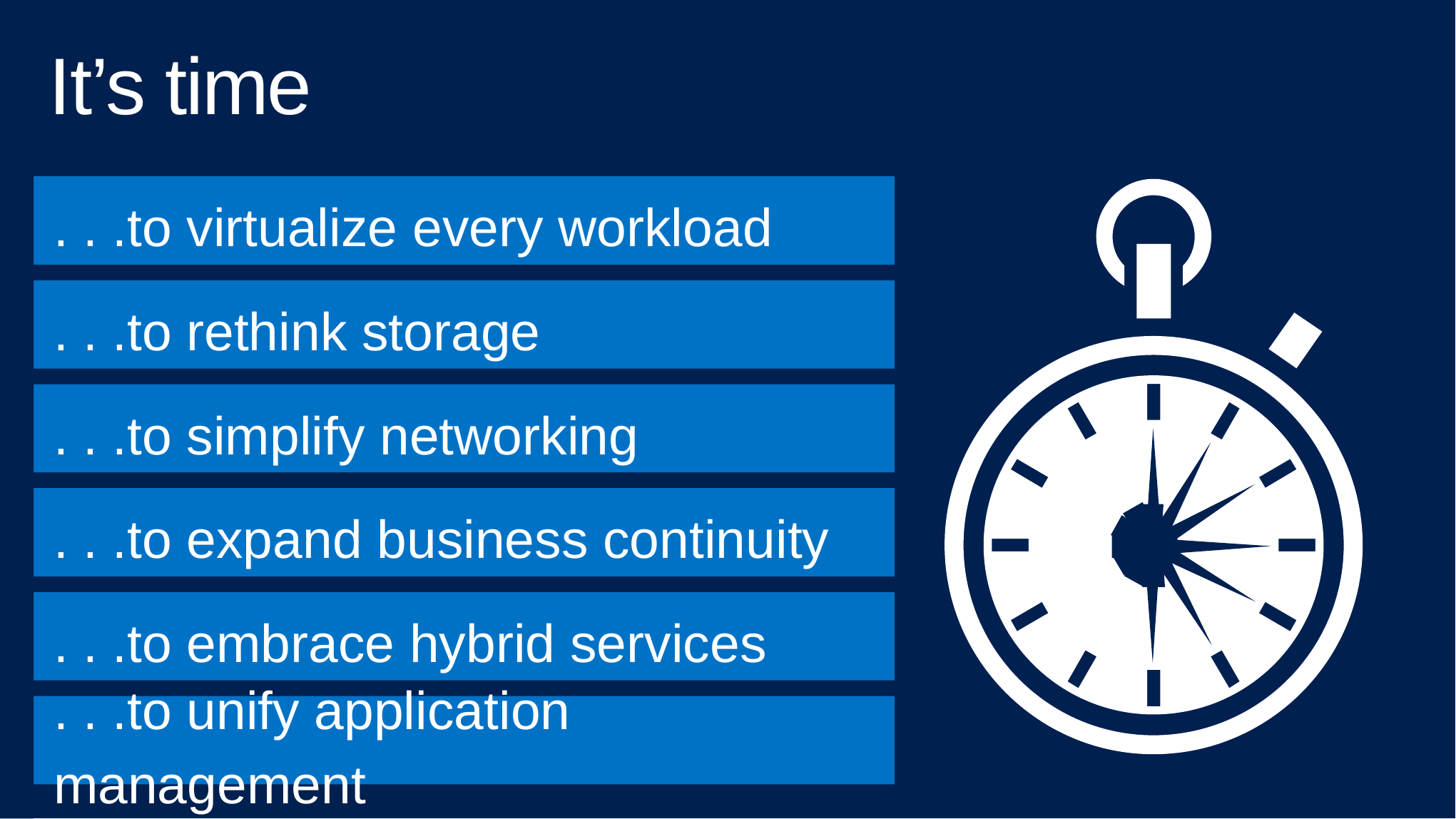

# It’s time

. . .to virtualize every workload

. . .to rethink storage
. . .to simplify networking

. . .to expand business continuity

. . .to embrace hybrid services
. . .to unify application management